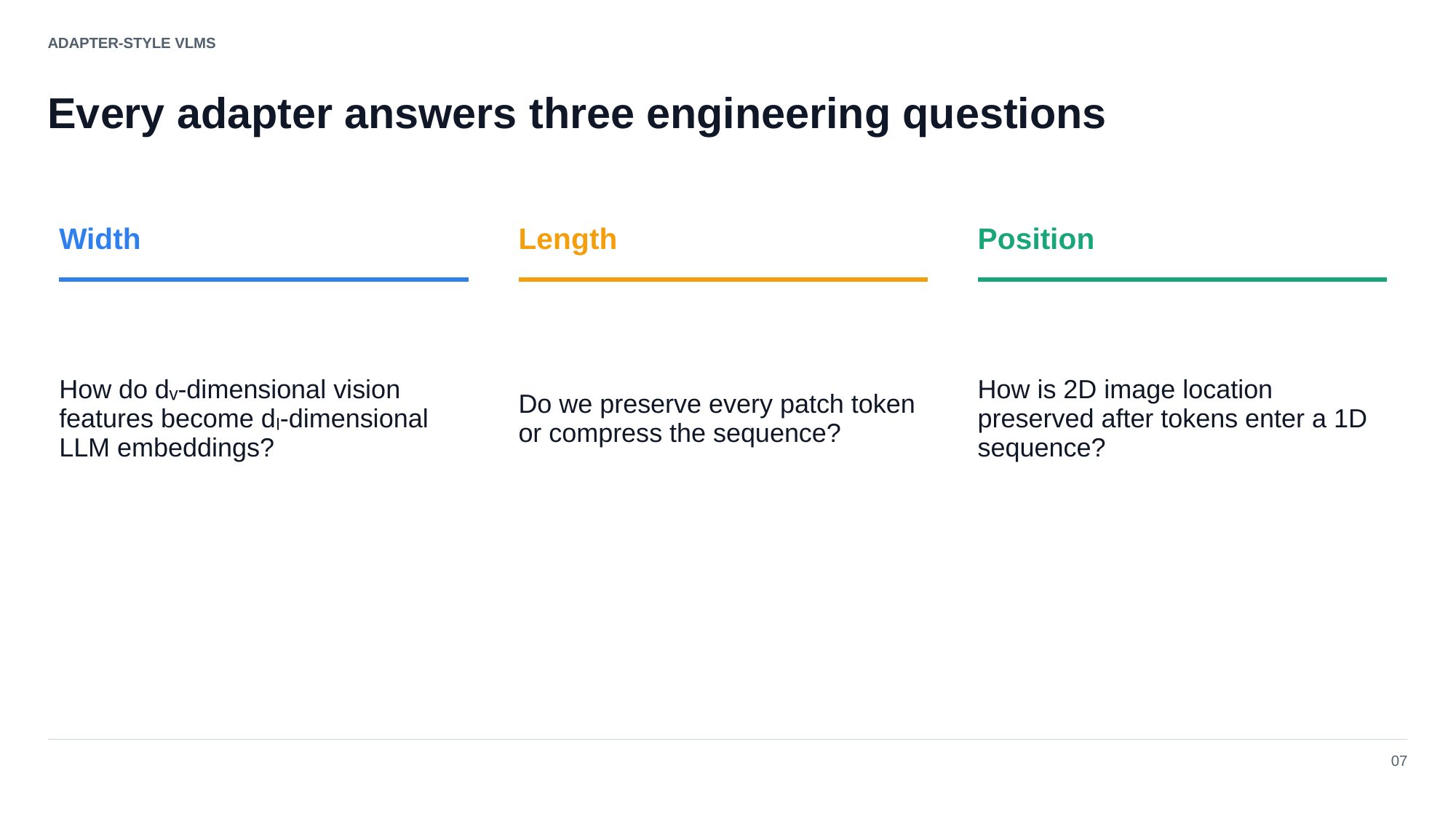

ADAPTER-STYLE VLMS
Every adapter answers three engineering questions
Width
Length
Position
How do dᵥ-dimensional vision features become dₗ-dimensional LLM embeddings?
Do we preserve every patch token or compress the sequence?
How is 2D image location preserved after tokens enter a 1D sequence?
07